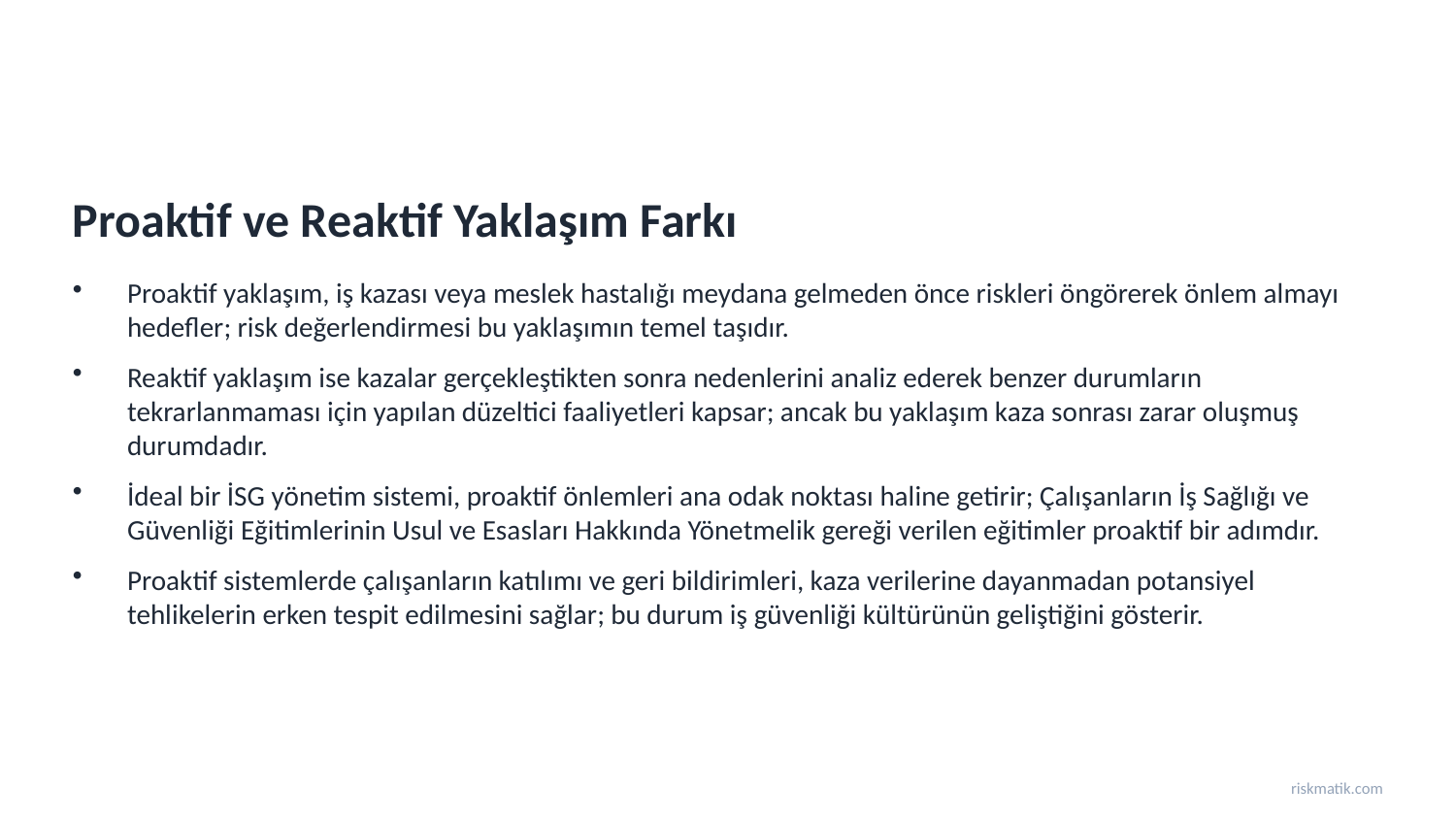

Proaktif ve Reaktif Yaklaşım Farkı
Proaktif yaklaşım, iş kazası veya meslek hastalığı meydana gelmeden önce riskleri öngörerek önlem almayı hedefler; risk değerlendirmesi bu yaklaşımın temel taşıdır.
Reaktif yaklaşım ise kazalar gerçekleştikten sonra nedenlerini analiz ederek benzer durumların tekrarlanmaması için yapılan düzeltici faaliyetleri kapsar; ancak bu yaklaşım kaza sonrası zarar oluşmuş durumdadır.
İdeal bir İSG yönetim sistemi, proaktif önlemleri ana odak noktası haline getirir; Çalışanların İş Sağlığı ve Güvenliği Eğitimlerinin Usul ve Esasları Hakkında Yönetmelik gereği verilen eğitimler proaktif bir adımdır.
Proaktif sistemlerde çalışanların katılımı ve geri bildirimleri, kaza verilerine dayanmadan potansiyel tehlikelerin erken tespit edilmesini sağlar; bu durum iş güvenliği kültürünün geliştiğini gösterir.
riskmatik.com